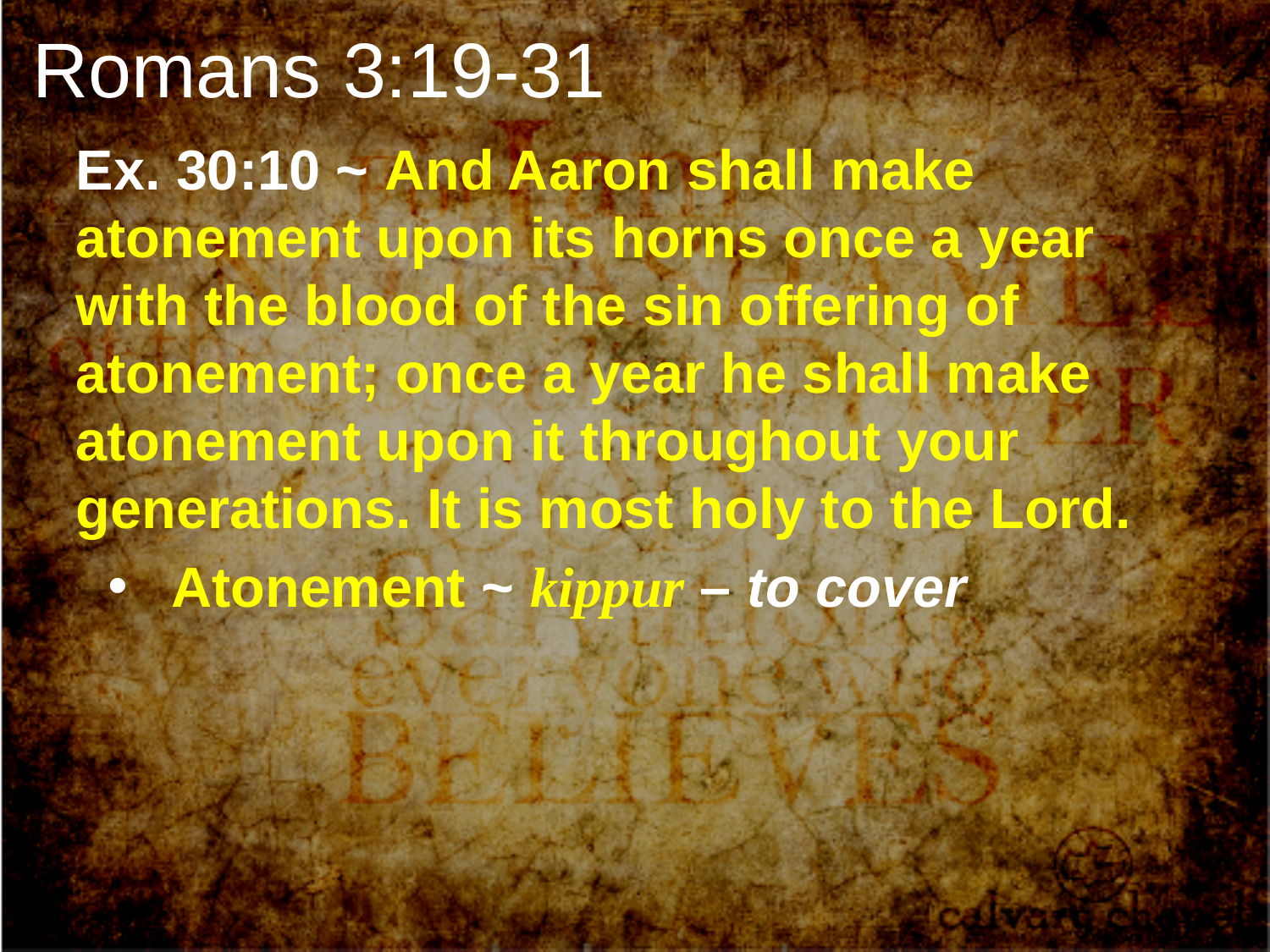

Romans 3:19-31
Ex. 30:10 ~ And Aaron shall make atonement upon its horns once a year with the blood of the sin offering of atonement; once a year he shall make atonement upon it throughout your generations. It is most holy to the Lord.
 Atonement ~ kippur – to cover